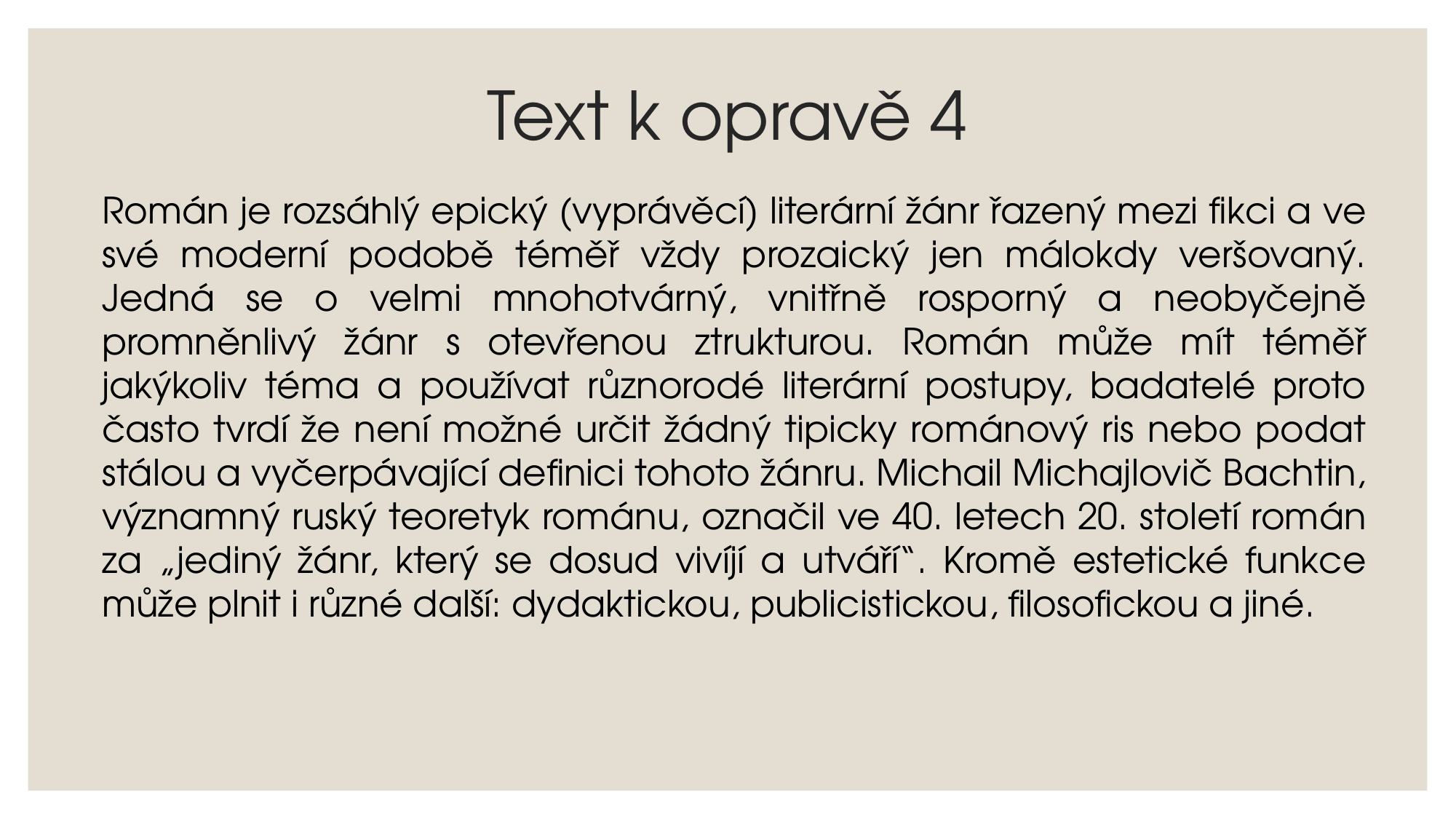

# Text k opravě 4
Román je rozsáhlý epický (vyprávěcí) literární žánr řazený mezi fikci a ve své moderní podobě téměř vždy prozaický jen málokdy veršovaný. Jedná se o velmi mnohotvárný, vnitřně rosporný a neobyčejně promněnlivý žánr s otevřenou ztrukturou. Román může mít téměř jakýkoliv téma a používat různorodé literární postupy, badatelé proto často tvrdí že není možné určit žádný tipicky románový ris nebo podat stálou a vyčerpávající definici tohoto žánru. Michail Michajlovič Bachtin, významný ruský teoretyk románu, označil ve 40. letech 20. století román za „jediný žánr, který se dosud vivíjí a utváří“. Kromě estetické funkce může plnit i různé další: dydaktickou, publicistickou, filosofickou a jiné.